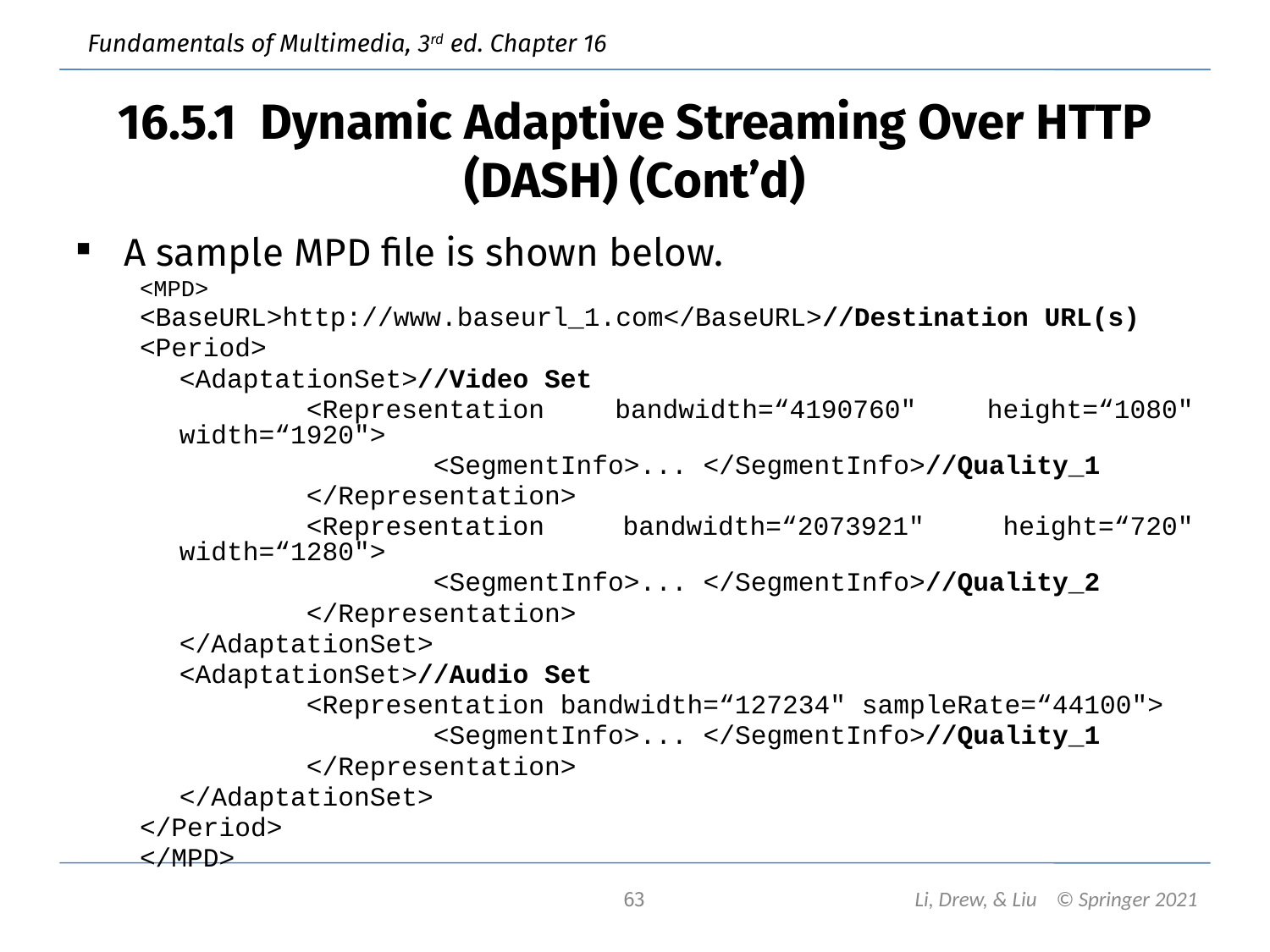

# 16.5.1  Dynamic Adaptive Streaming Over HTTP (DASH) (Cont’d)
A sample MPD file is shown below.
<MPD>
<BaseURL>http://www.baseurl_1.com</BaseURL>//Destination URL(s)
<Period>
	<AdaptationSet>//Video Set
		<Representation bandwidth=“4190760" height=“1080" width=“1920">
			<SegmentInfo>... </SegmentInfo>//Quality_1
		</Representation>
		<Representation bandwidth=“2073921" height=“720" width=“1280">
			<SegmentInfo>... </SegmentInfo>//Quality_2
		</Representation>
	</AdaptationSet>
	<AdaptationSet>//Audio Set
		<Representation bandwidth=“127234" sampleRate=“44100">
			<SegmentInfo>... </SegmentInfo>//Quality_1
		</Representation>
	</AdaptationSet>
</Period>
</MPD>

Li, Drew, & Liu    © Springer 2021
63